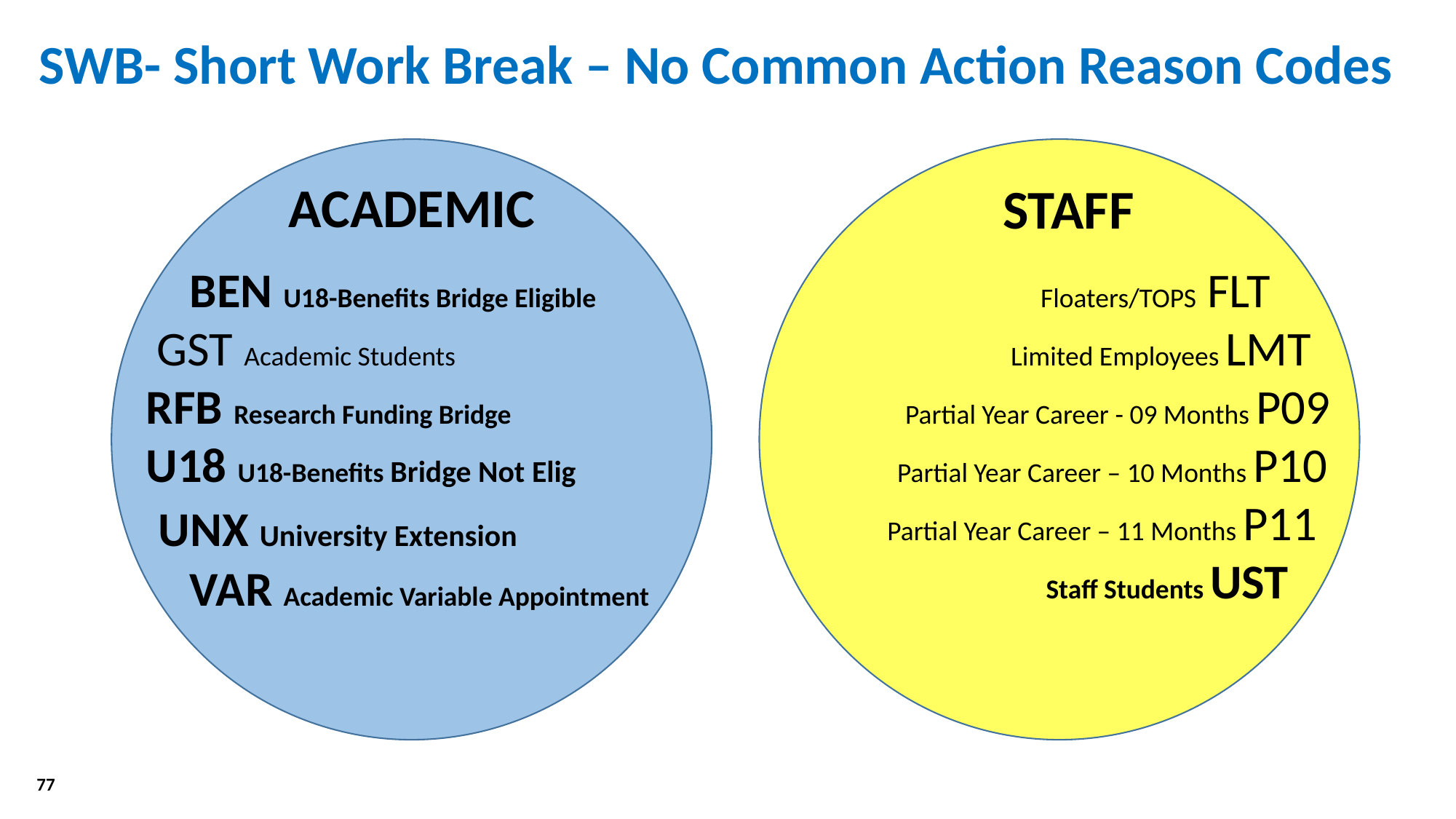

SWB- Short Work Break – No Common Action Reason Codes

ACADEMIC
STAFF
    BEN U18-Benefits Bridge Eligible
 GST Academic Students
RFB Research Funding Bridge
U18 U18-Benefits Bridge Not Elig
 UNX University Extension
    VAR Academic Variable Appointment
                            Floaters/TOPS FLT
                            Limited Employees LMT
              Partial Year Career - 09 Months P09
              Partial Year Career – 10 Months P10
         Partial Year Career – 11 Months P11
                              Staff Students UST
77